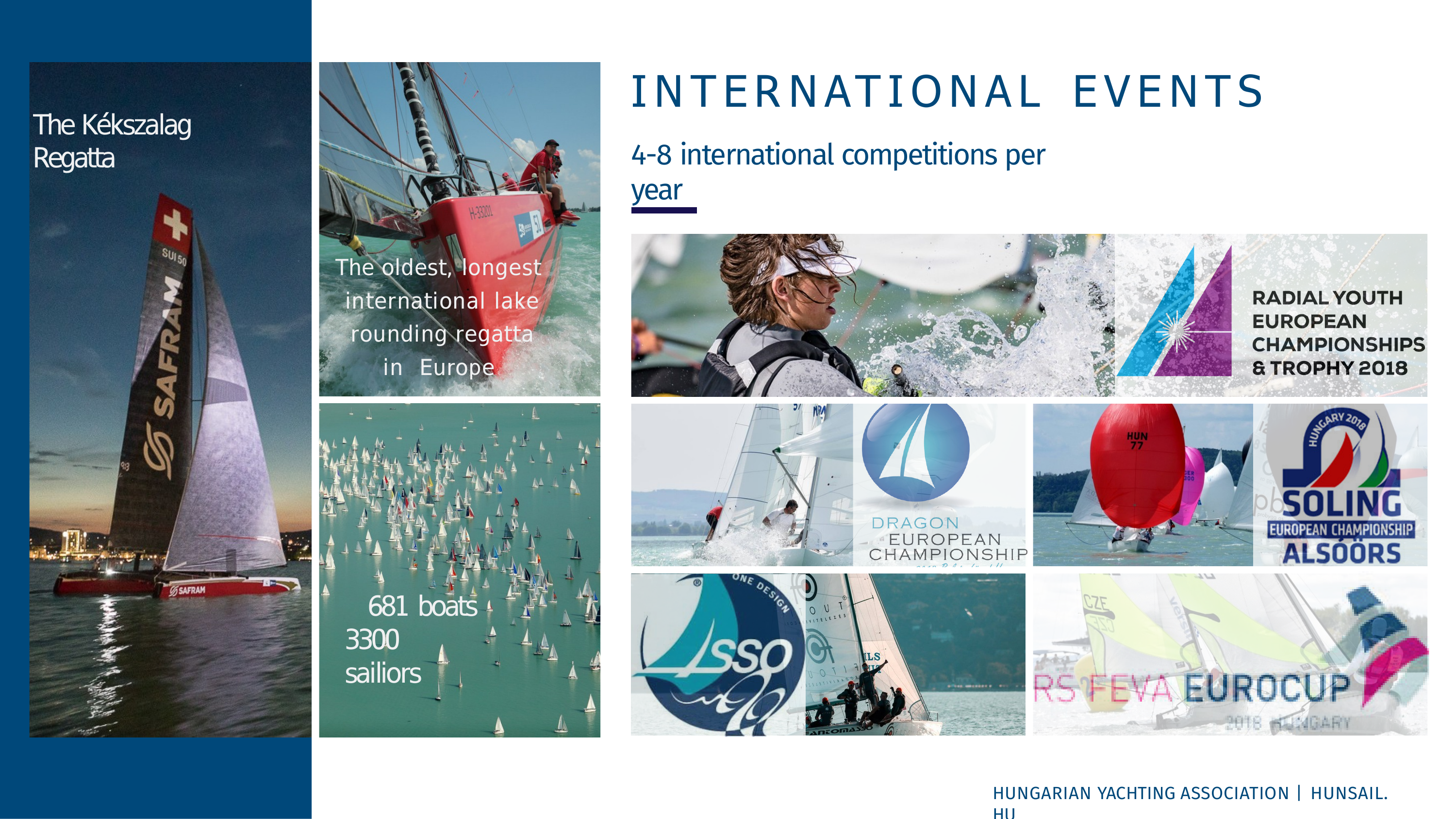

# INTERNATIONAL	EVENTS
The Kékszalag Regatta
4-8 international competitions per year

The oldest, longest  international lake  rounding regatta in  Europe

681 boats
3300 sailiors
HUNGARIAN YACHTING ASSOCIATION |    HUNSAIL. HU